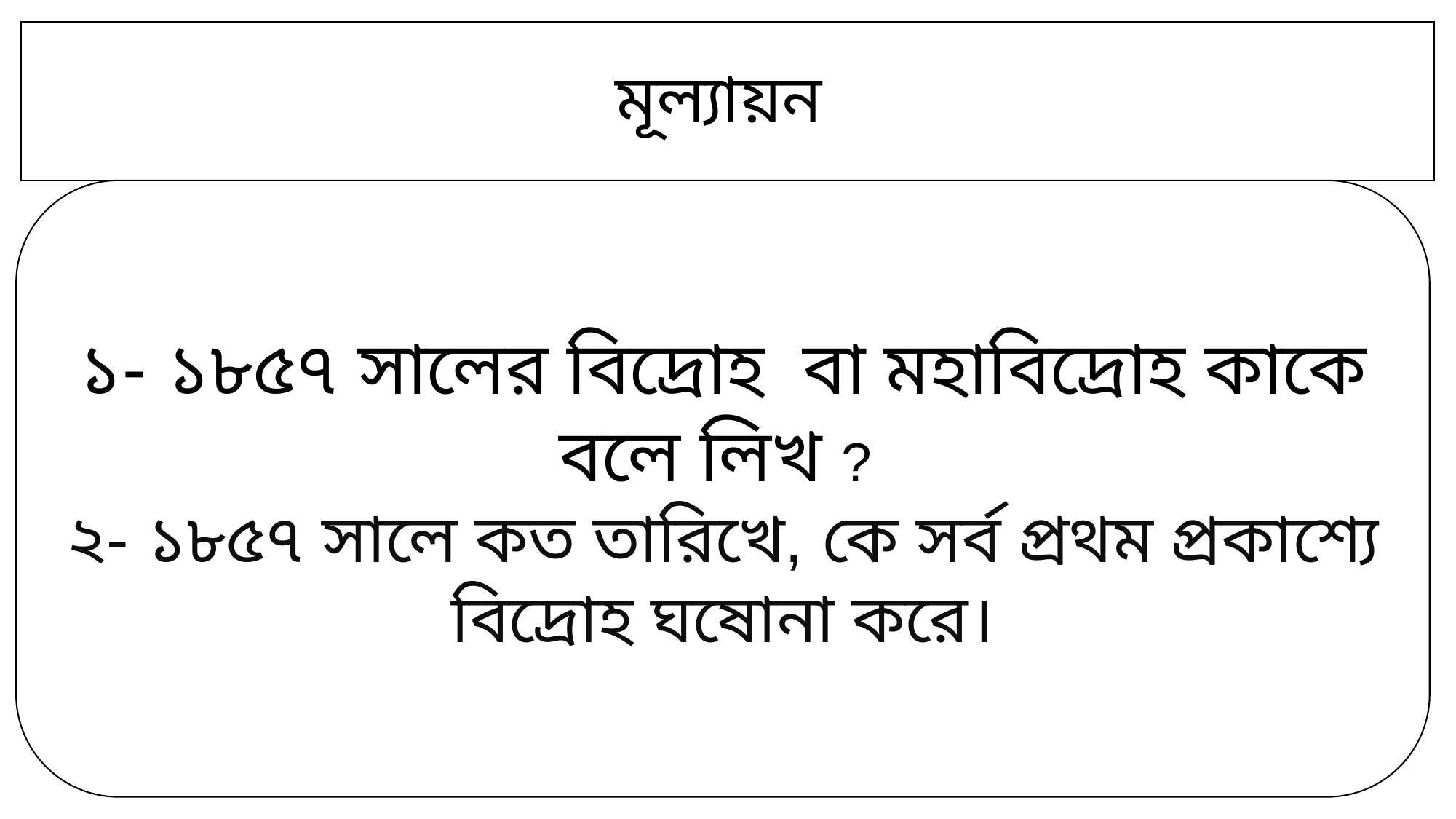

# মূল্যায়ন
১- ১৮৫৭ সালের বিদ্রোহ  বা মহাবিদ্রোহ কাকে বলে লিখ ?
২- ১৮৫৭ সালে কত তারিখে, কে সর্ব প্রথম প্রকাশ্যে বিদ্রোহ ঘষোনা করে।